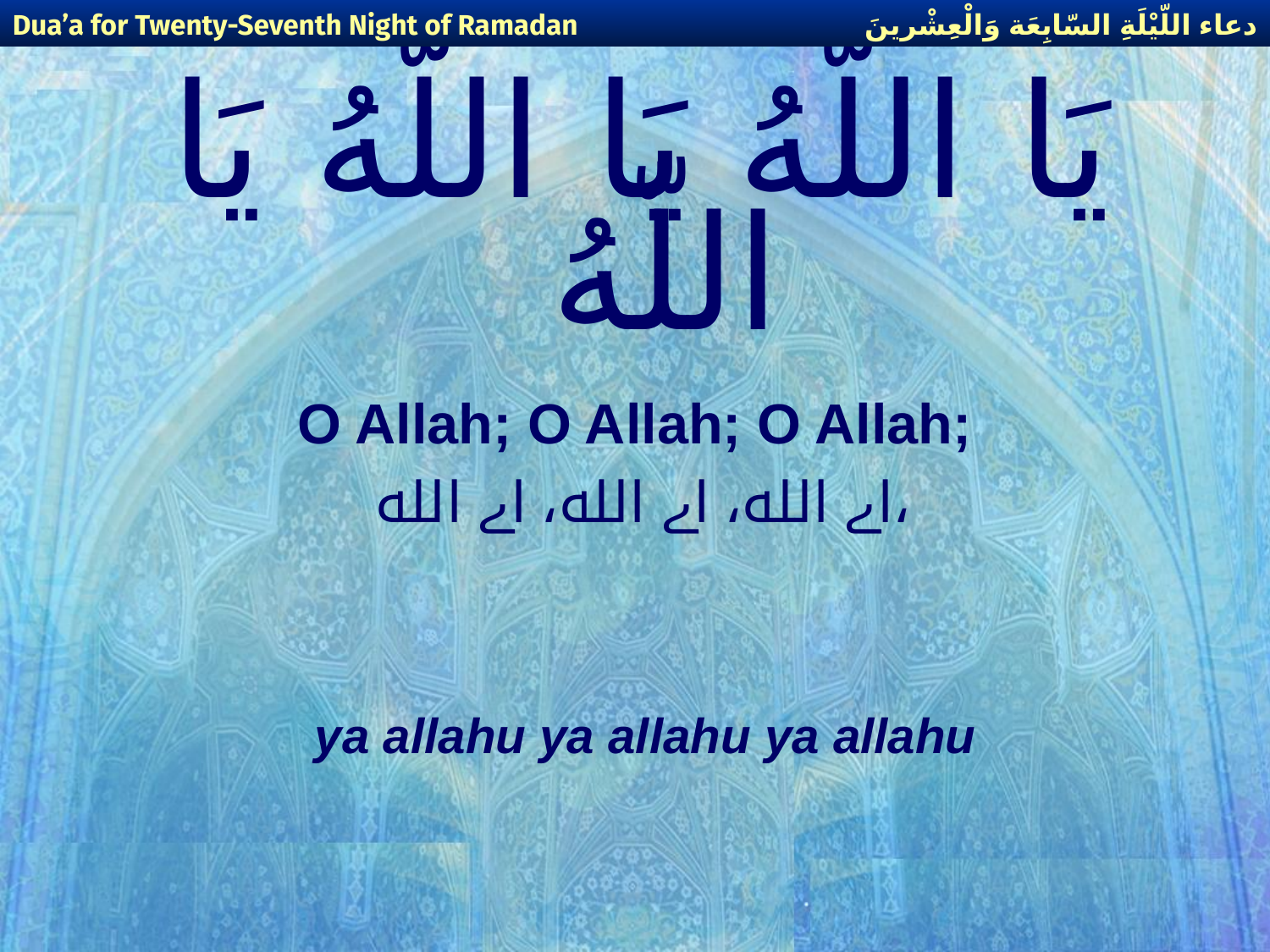

دعاء اللّيْلَةِ السّابِعَة وَالْعِشْرينَ
Dua’a for Twenty-Seventh Night of Ramadan
# يَا اللّهُ يَا اللّهُ يَا اللّهُ
O Allah; O Allah; O Allah;
 اے الله، اے الله، اے الله،
ya allahu ya allahu ya allahu